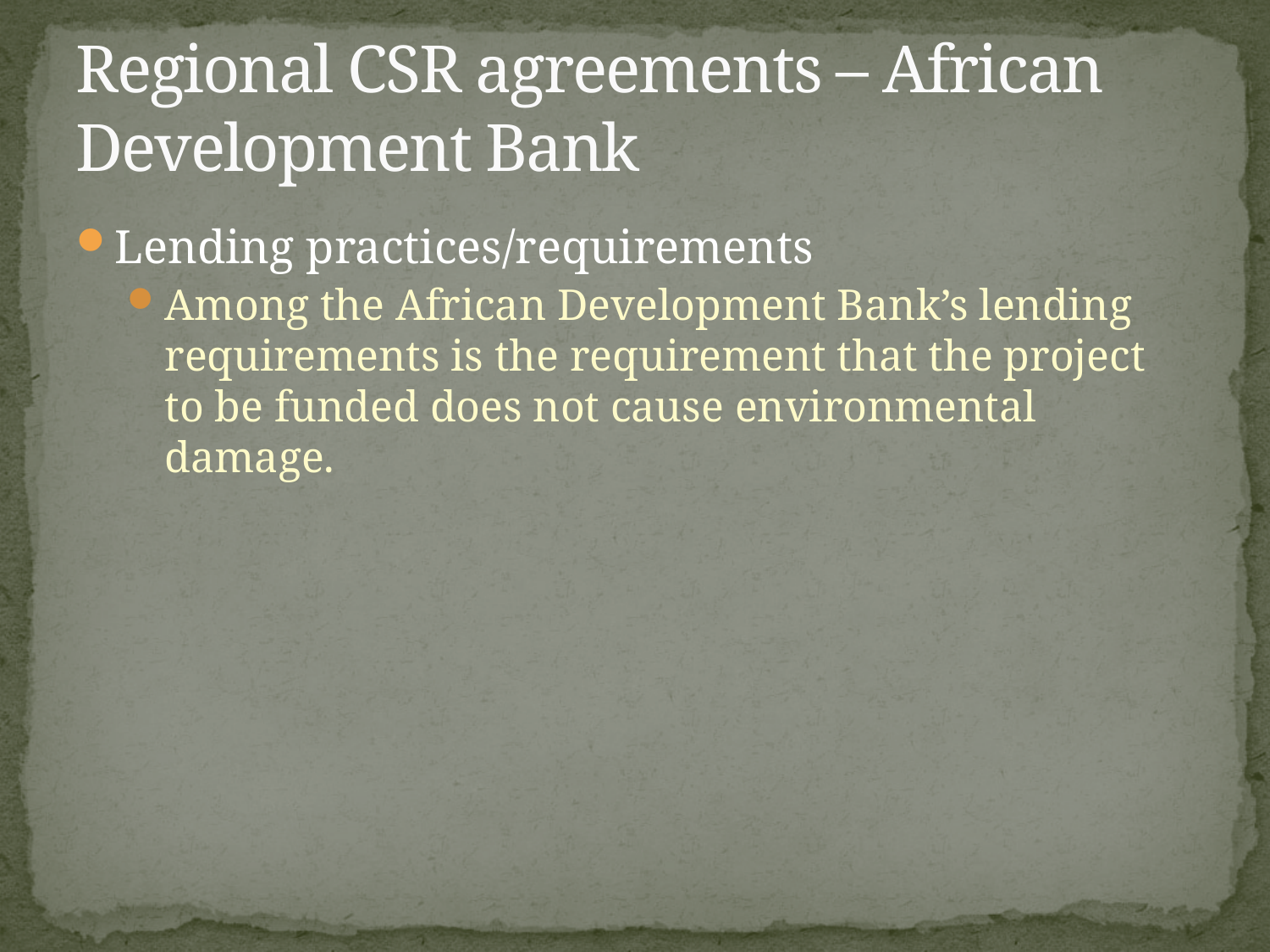

# Regional CSR agreements – African Development Bank
Lending practices/requirements
Among the African Development Bank’s lending requirements is the requirement that the project to be funded does not cause environmental damage.